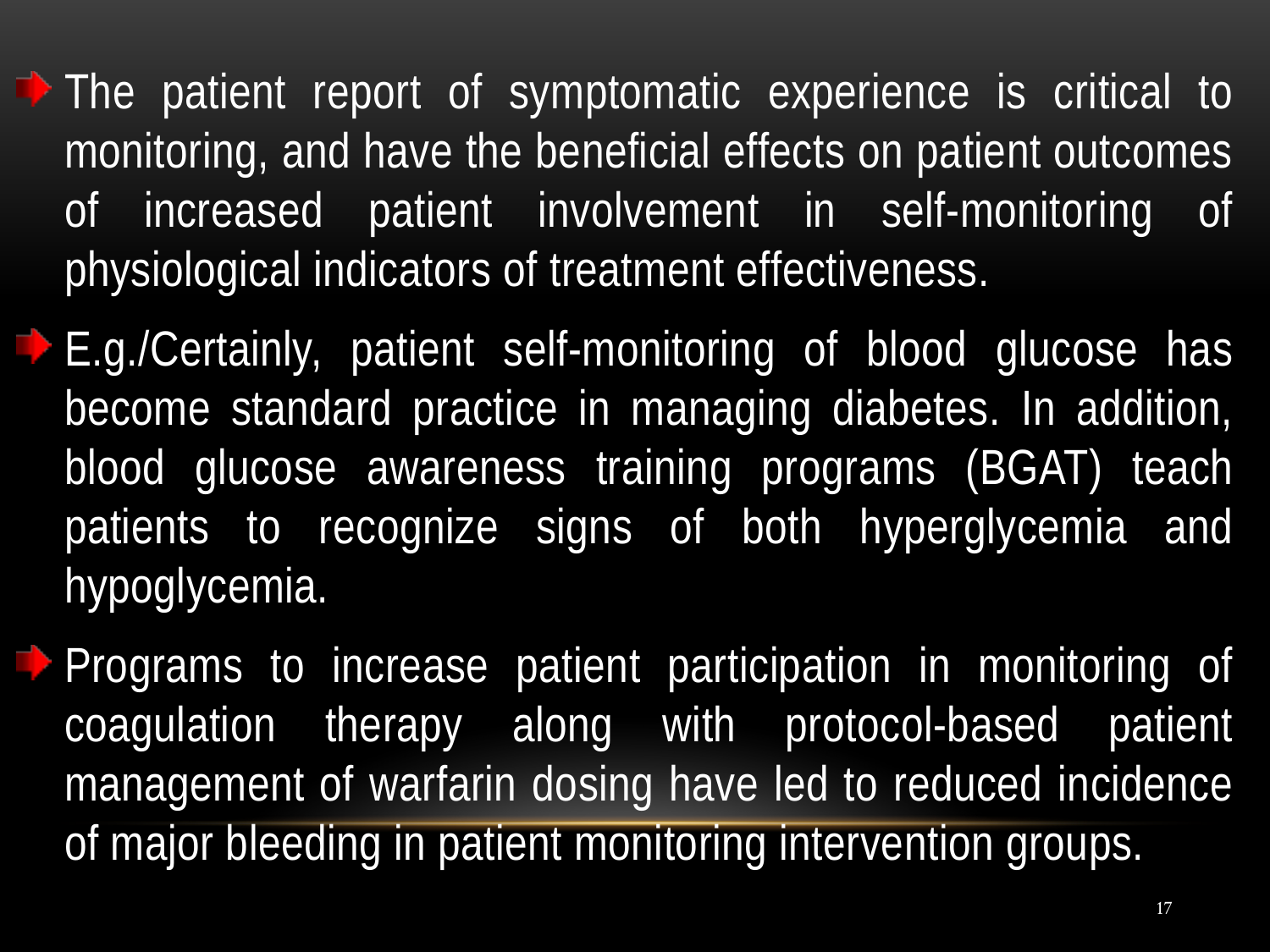

#
The patient report of symptomatic experience is critical to monitoring, and have the beneficial effects on patient outcomes of increased patient involvement in self-monitoring of physiological indicators of treatment effectiveness.
E.g./Certainly, patient self-monitoring of blood glucose has become standard practice in managing diabetes. In addition, blood glucose awareness training programs (BGAT) teach patients to recognize signs of both hyperglycemia and hypoglycemia.
Programs to increase patient participation in monitoring of coagulation therapy along with protocol-based patient management of warfarin dosing have led to reduced incidence of major bleeding in patient monitoring intervention groups.
17